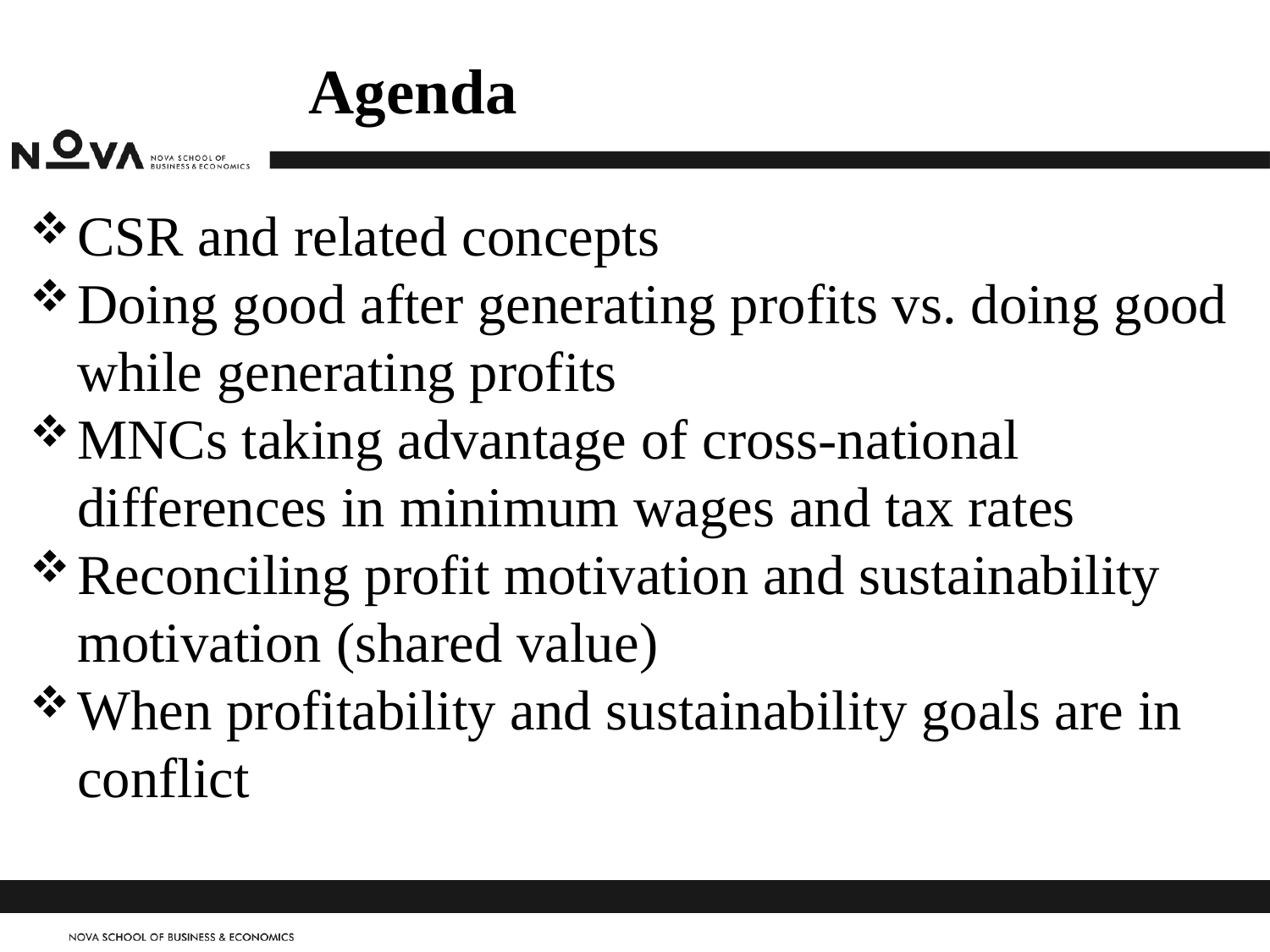

# Agenda
CSR and related concepts
Doing good after generating profits vs. doing good while generating profits
MNCs taking advantage of cross-national differences in minimum wages and tax rates
Reconciling profit motivation and sustainability motivation (shared value)
When profitability and sustainability goals are in conflict